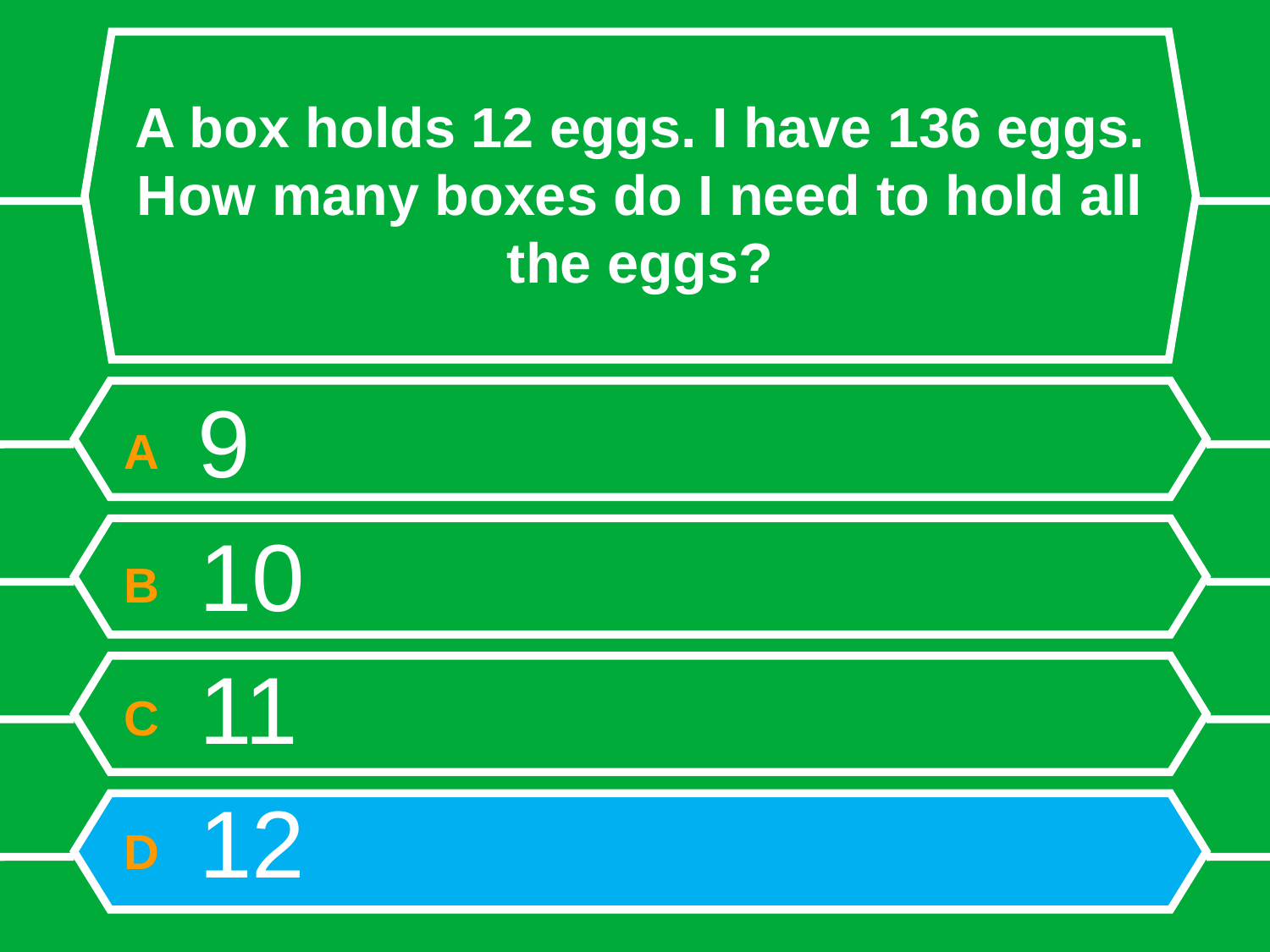

# A box holds 12 eggs. I have 136 eggs. How many boxes do I need to hold all the eggs?

A  9
B  10
C  11
D  12